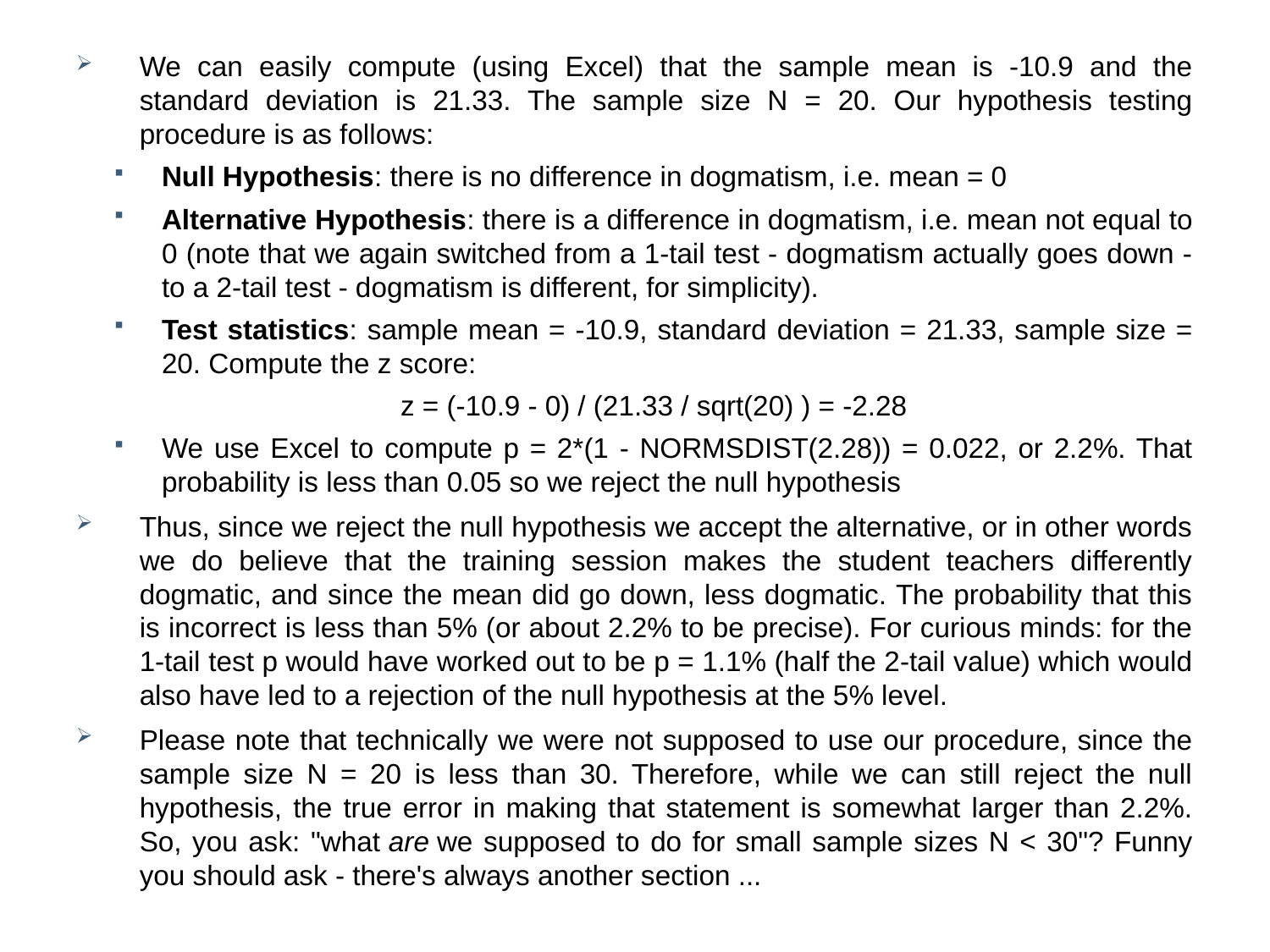

We can easily compute (using Excel) that the sample mean is -10.9 and the standard deviation is 21.33. The sample size N = 20. Our hypothesis testing procedure is as follows:
Null Hypothesis: there is no difference in dogmatism, i.e. mean = 0
Alternative Hypothesis: there is a difference in dogmatism, i.e. mean not equal to 0 (note that we again switched from a 1-tail test - dogmatism actually goes down - to a 2-tail test - dogmatism is different, for simplicity).
Test statistics: sample mean = -10.9, standard deviation = 21.33, sample size = 20. Compute the z score:
z = (-10.9 - 0) / (21.33 / sqrt(20) ) = -2.28
We use Excel to compute p = 2*(1 - NORMSDIST(2.28)) = 0.022, or 2.2%. That probability is less than 0.05 so we reject the null hypothesis
Thus, since we reject the null hypothesis we accept the alternative, or in other words we do believe that the training session makes the student teachers differently dogmatic, and since the mean did go down, less dogmatic. The probability that this is incorrect is less than 5% (or about 2.2% to be precise). For curious minds: for the 1-tail test p would have worked out to be p = 1.1% (half the 2-tail value) which would also have led to a rejection of the null hypothesis at the 5% level.
Please note that technically we were not supposed to use our procedure, since the sample size N = 20 is less than 30. Therefore, while we can still reject the null hypothesis, the true error in making that statement is somewhat larger than 2.2%. So, you ask: "what are we supposed to do for small sample sizes N < 30"? Funny you should ask - there's always another section ...